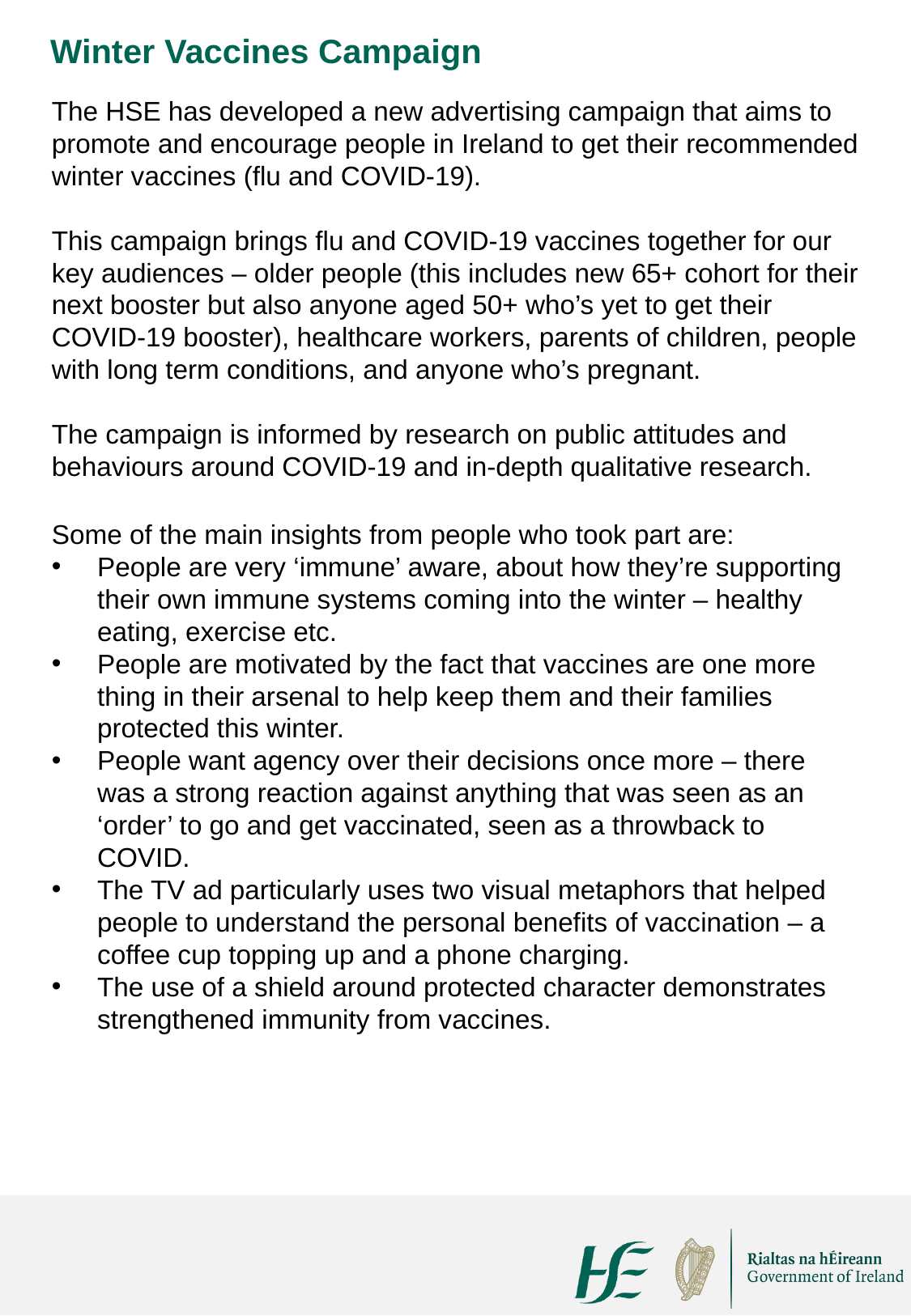

Winter Vaccines Campaign
The HSE has developed a new advertising campaign that aims to promote and encourage people in Ireland to get their recommended winter vaccines (flu and COVID-19).

This campaign brings flu and COVID-19 vaccines together for our key audiences – older people (this includes new 65+ cohort for their next booster but also anyone aged 50+ who’s yet to get their COVID-19 booster), healthcare workers, parents of children, people with long term conditions, and anyone who’s pregnant.

The campaign is informed by research on public attitudes and behaviours around COVID-19 and in-depth qualitative research.

Some of the main insights from people who took part are:
People are very ‘immune’ aware, about how they’re supporting their own immune systems coming into the winter – healthy eating, exercise etc.
People are motivated by the fact that vaccines are one more thing in their arsenal to help keep them and their families protected this winter.
People want agency over their decisions once more – there was a strong reaction against anything that was seen as an ‘order’ to go and get vaccinated, seen as a throwback to COVID.
The TV ad particularly uses two visual metaphors that helped people to understand the personal benefits of vaccination – a coffee cup topping up and a phone charging.
The use of a shield around protected character demonstrates strengthened immunity from vaccines.